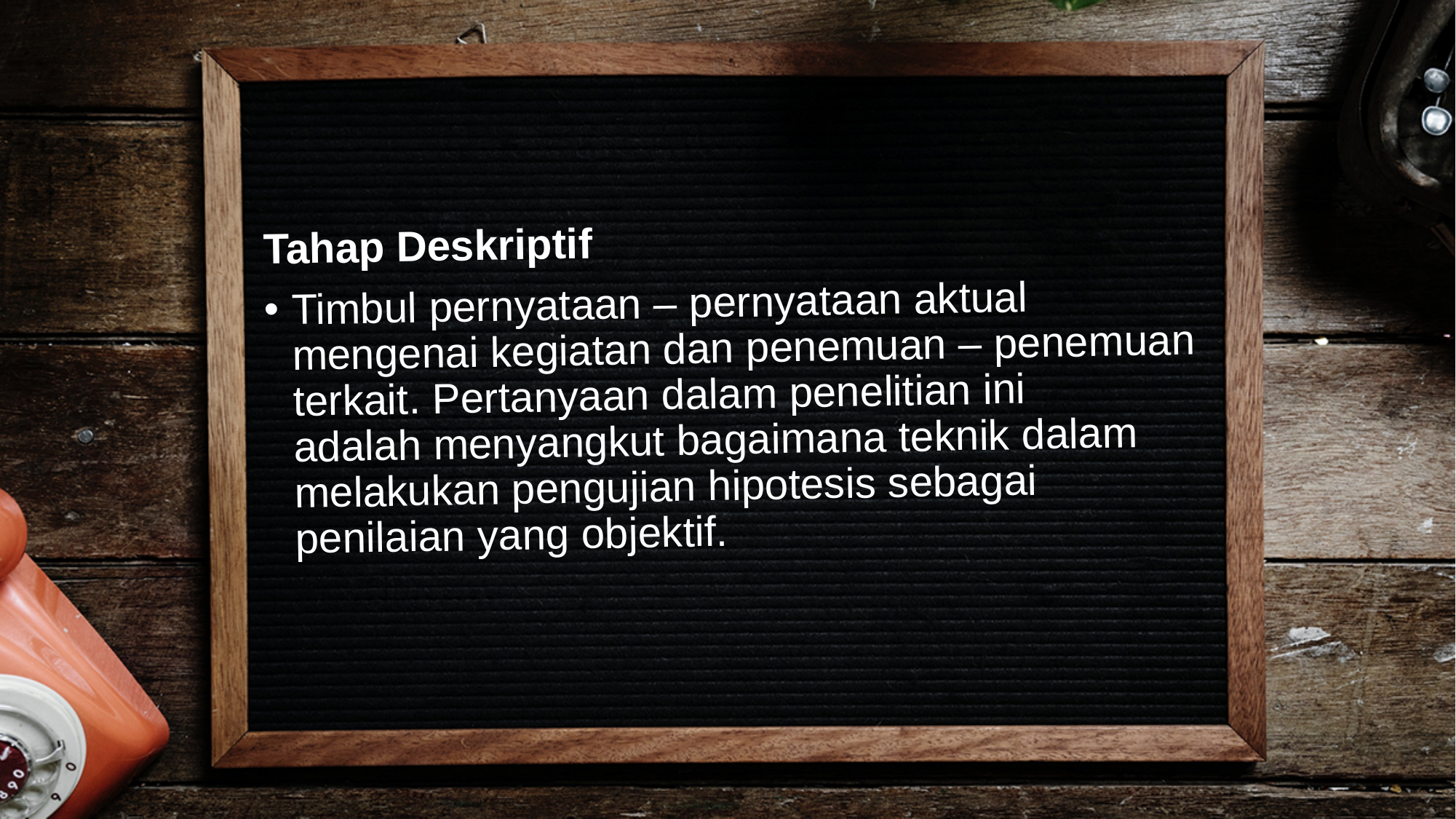

#
Tahap Deskriptif
Timbul pernyataan – pernyataan aktual mengenai kegiatan dan penemuan – penemuan terkait. Pertanyaan dalam penelitian ini adalah menyangkut bagaimana teknik dalam melakukan pengujian hipotesis sebagai penilaian yang objektif.